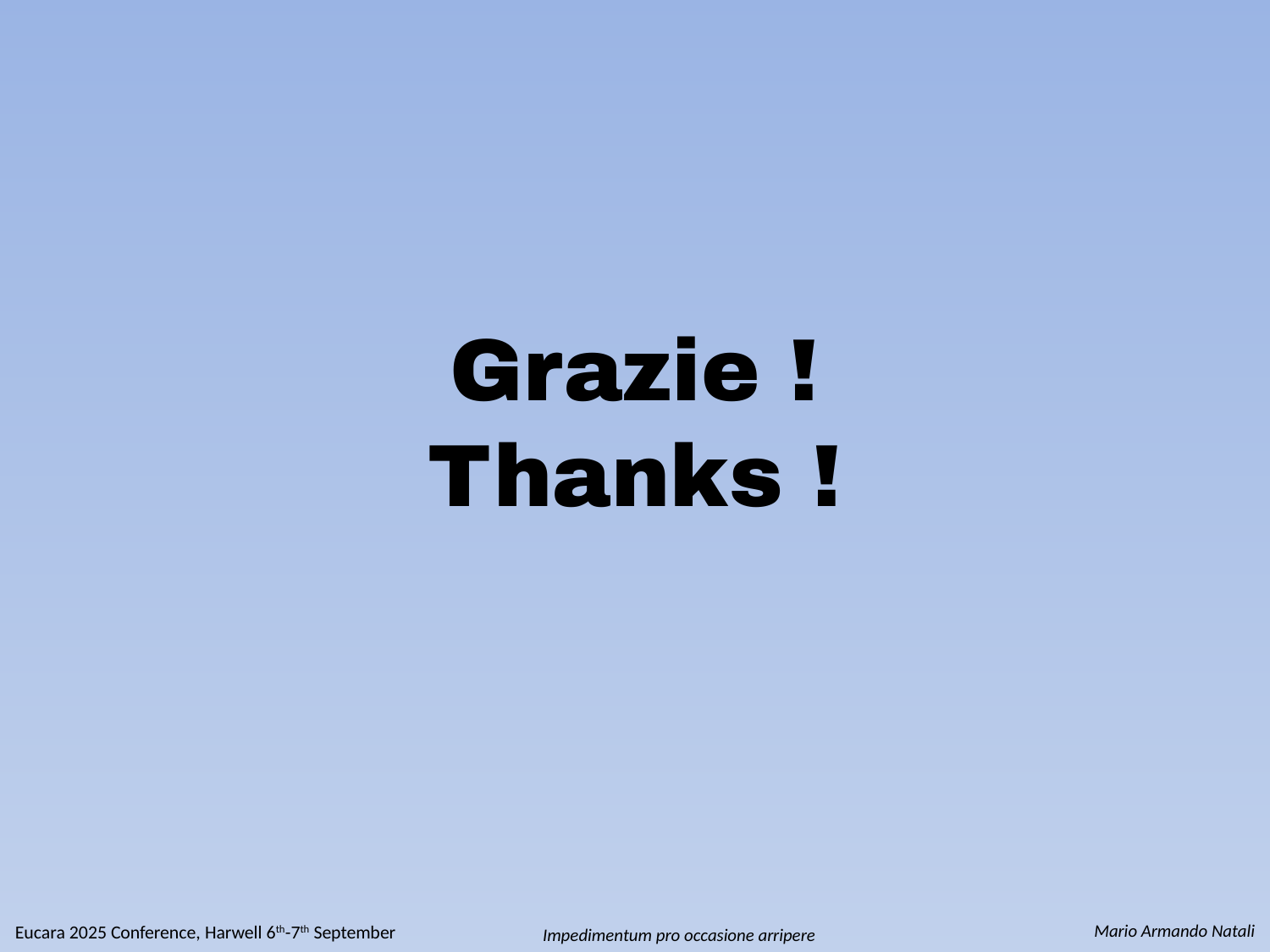

Grazie !
Thanks !
 Mario Armando Natali
Eucara 2025 Conference, Harwell 6th-7th September
Impedimentum pro occasione arripere